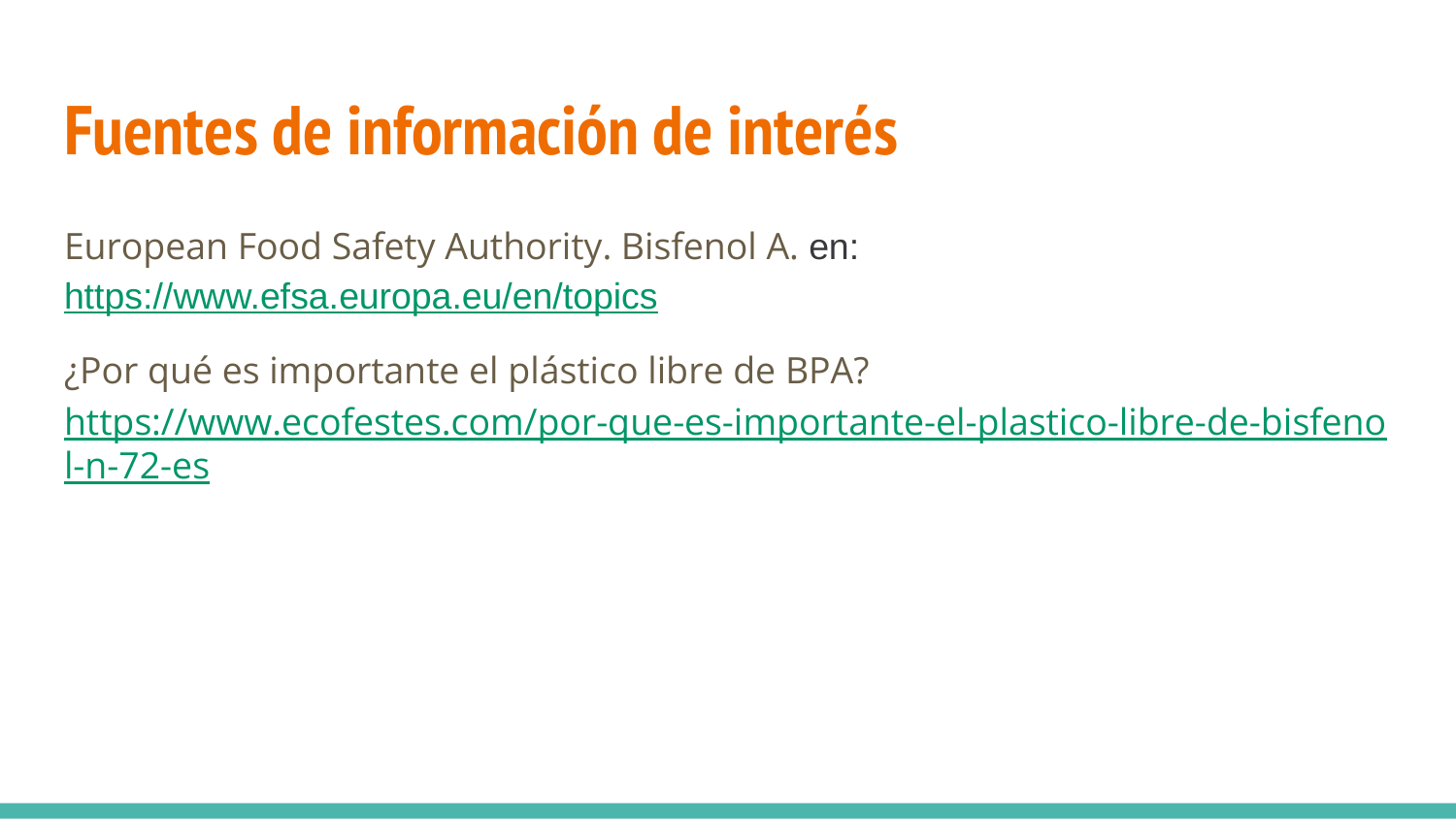

# Fuentes de información de interés
European Food Safety Authority. Bisfenol A. en: https://www.efsa.europa.eu/en/topics
¿Por qué es importante el plástico libre de BPA?
https://www.ecofestes.com/por-que-es-importante-el-plastico-libre-de-bisfenol-n-72-es